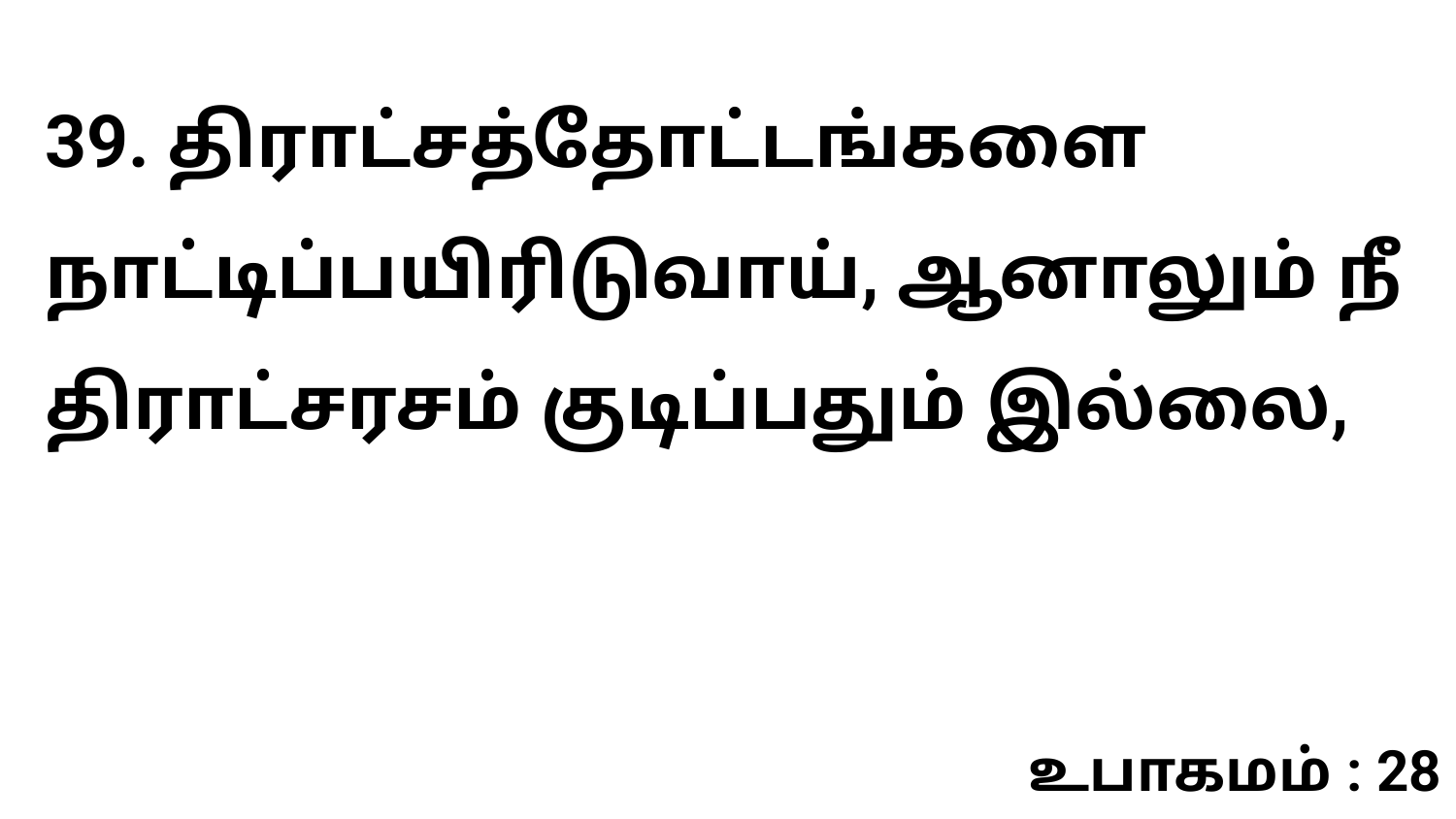

39. திராட்சத்தோட்டங்களை நாட்டிப்பயிரிடுவாய், ஆனாலும் நீ திராட்சரசம் குடிப்பதும் இல்லை,
உபாகமம் : 28